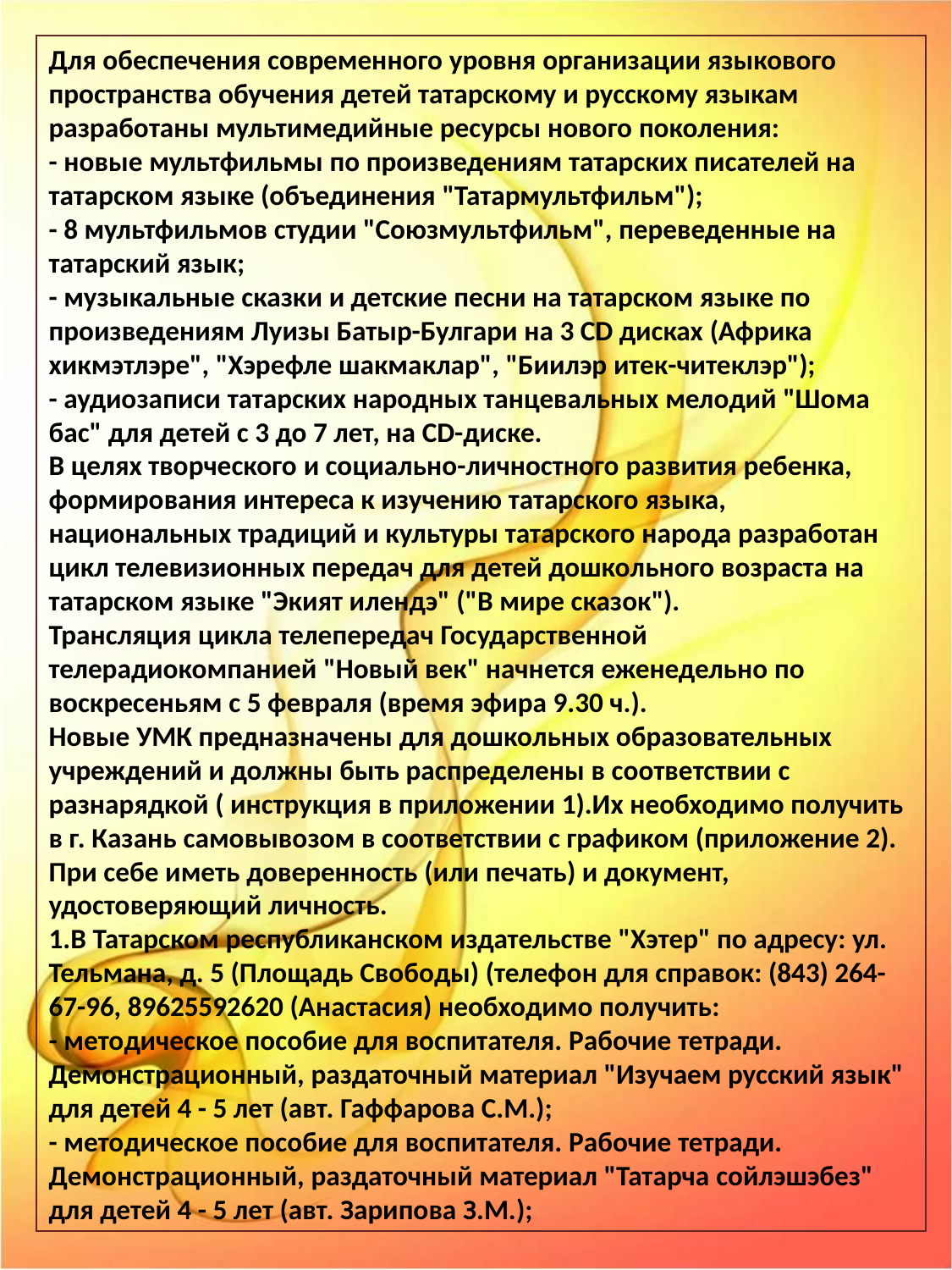

Для обеспечения современного уровня организации языкового пространства обучения детей татарскому и русскому языкам разработаны мультимедийные ресурсы нового поколения:
- новые мультфильмы по произведениям татарских писателей на татарском языке (объединения "Татармультфильм");
- 8 мультфильмов студии "Союзмультфильм", переведенные на татарский язык;
- музыкальные сказки и детские песни на татарском языке по произведениям Луизы Батыр-Булгари на 3 CD дисках (Африка хикмэтлэре", "Хэрефле шакмаклар", "Биилэр итек-читеклэр");
- аудиозаписи татарских народных танцевальных мелодий "Шома бас" для детей с 3 до 7 лет, на CD-диске.
В целях творческого и социально-личностного развития ребенка, формирования интереса к изучению татарского языка, национальных традиций и культуры татарского народа разработан цикл телевизионных передач для детей дошкольного возраста на татарском языке "Экият илендэ" ("В мире сказок").
Трансляция цикла телепередач Государственной телерадиокомпанией "Новый век" начнется еженедельно по воскресеньям с 5 февраля (время эфира 9.30 ч.).
Новые УМК предназначены для дошкольных образовательных учреждений и должны быть распределены в соответствии с разнарядкой ( инструкция в приложении 1).Их необходимо получить в г. Казань самовывозом в соответствии с графиком (приложение 2). При себе иметь доверенность (или печать) и документ, удостоверяющий личность.
1.В Татарском республиканском издательстве "Хэтер" по адресу: ул. Тельмана, д. 5 (Площадь Свободы) (телефон для справок: (843) 264-67-96, 89625592620 (Анастасия) необходимо получить:
- методическое пособие для воспитателя. Рабочие тетради. Демонстрационный, раздаточный материал "Изучаем русский язык" для детей 4 - 5 лет (авт. Гаффарова С.М.);
- методическое пособие для воспитателя. Рабочие тетради. Демонстрационный, раздаточный материал "Татарча сойлэшэбез" для детей 4 - 5 лет (авт. Зарипова З.М.);